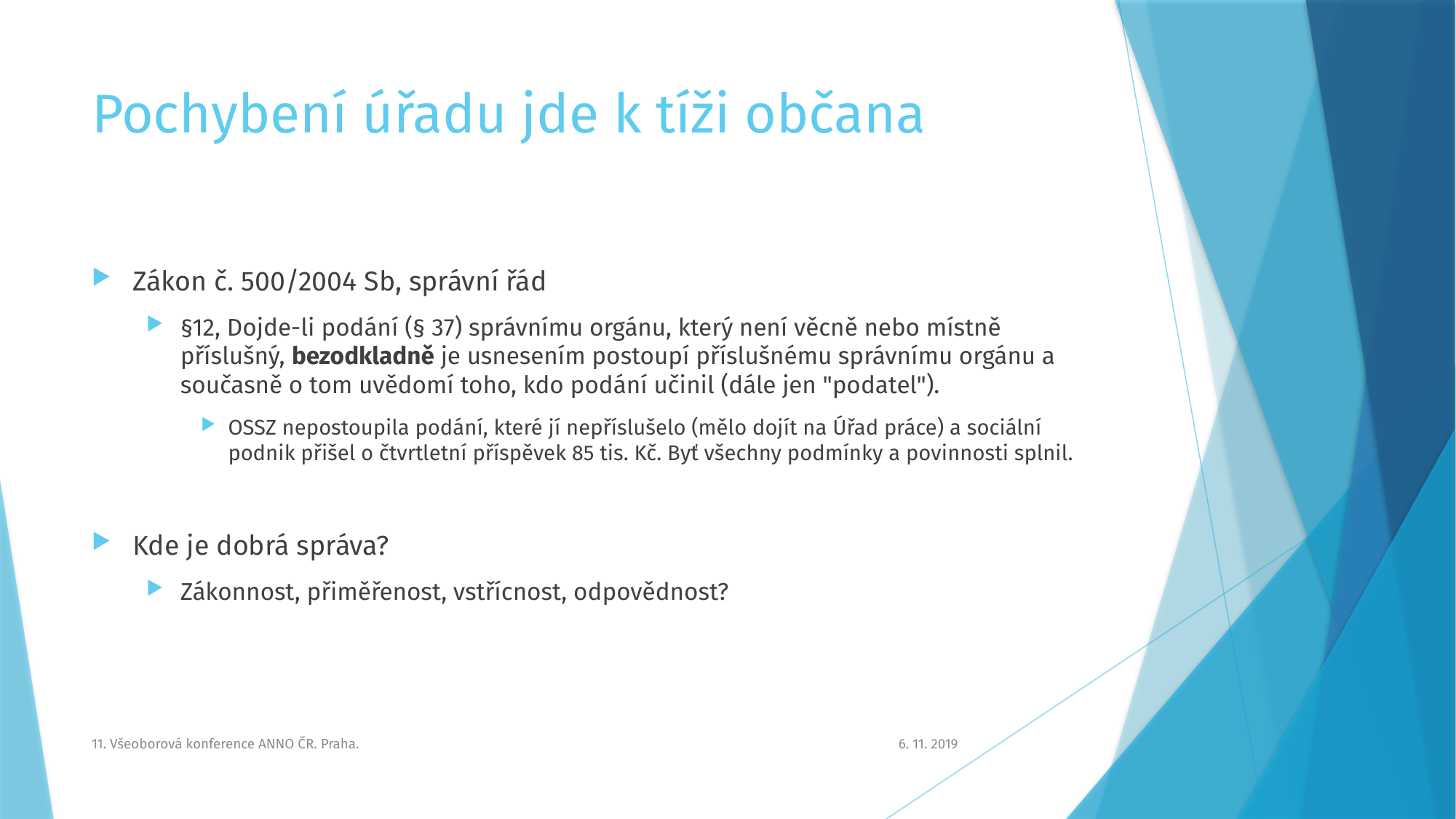

# Pochybení úřadu jde k tíži občana
Zákon č. 500/2004 Sb, správní řád
§12, Dojde-li podání (§ 37) správnímu orgánu, který není věcně nebo místně příslušný, bezodkladně je usnesením postoupí příslušnému správnímu orgánu a současně o tom uvědomí toho, kdo podání učinil (dále jen "podatel").
OSSZ nepostoupila podání, které jí nepříslušelo (mělo dojít na Úřad práce) a sociální podnik přišel o čtvrtletní příspěvek 85 tis. Kč. Byť všechny podmínky a povinnosti splnil.

Kde je dobrá správa?
Zákonnost, přiměřenost, vstřícnost, odpovědnost?

11. Všeoborová konference ANNO ČR. Praha.
6. 11. 2019